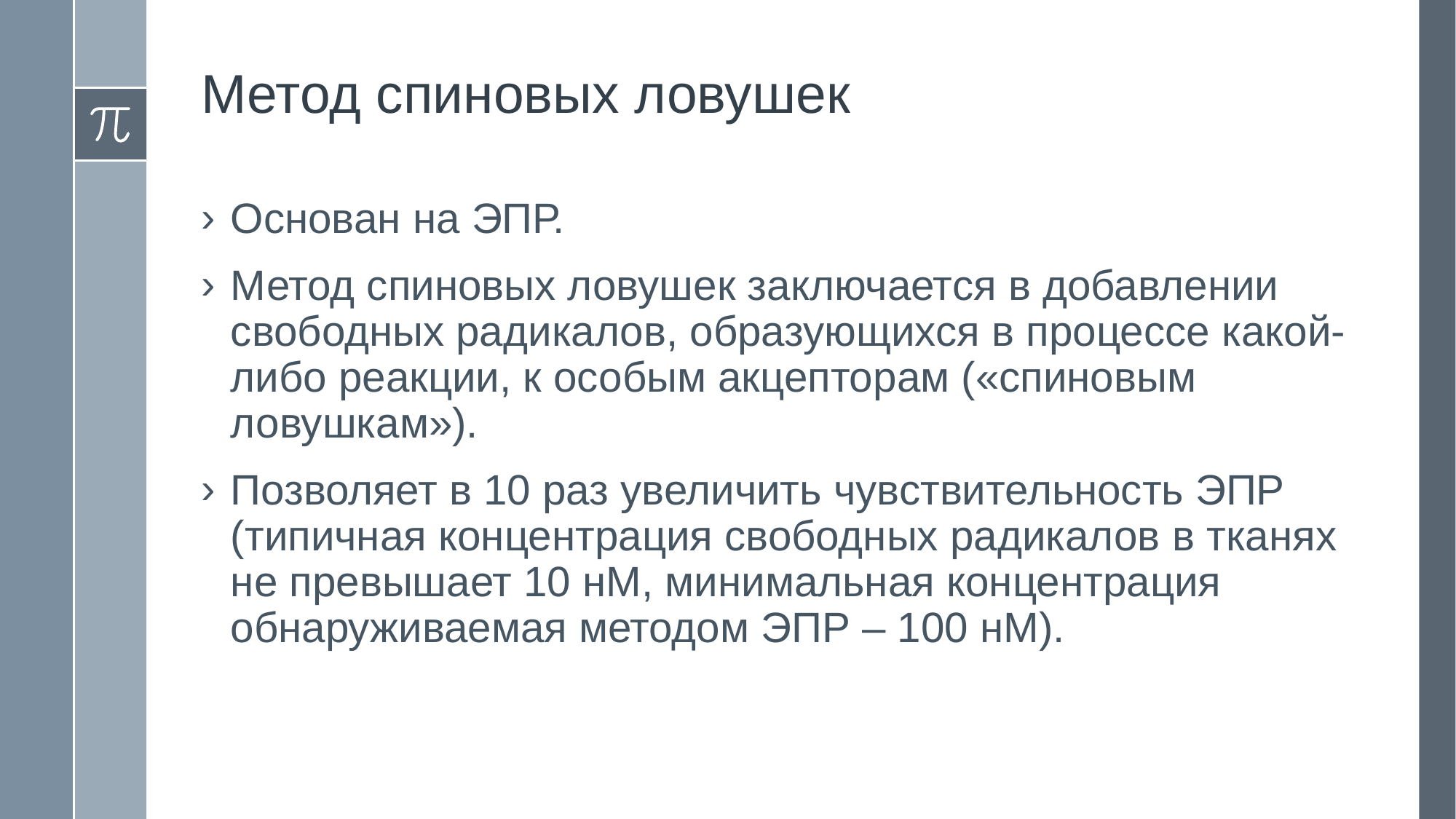

# Метод спиновых ловушек
Основан на ЭПР.
Метод спиновых ловушек заключается в добавлении свободных радикалов, образующихся в процессе какой-либо реакции, к особым акцепторам («спиновым ловушкам»).
Позволяет в 10 раз увеличить чувствительность ЭПР (типичная концентрация свободных радикалов в тканях не превышает 10 нМ, минимальная концентрация обнаруживаемая методом ЭПР – 100 нМ).